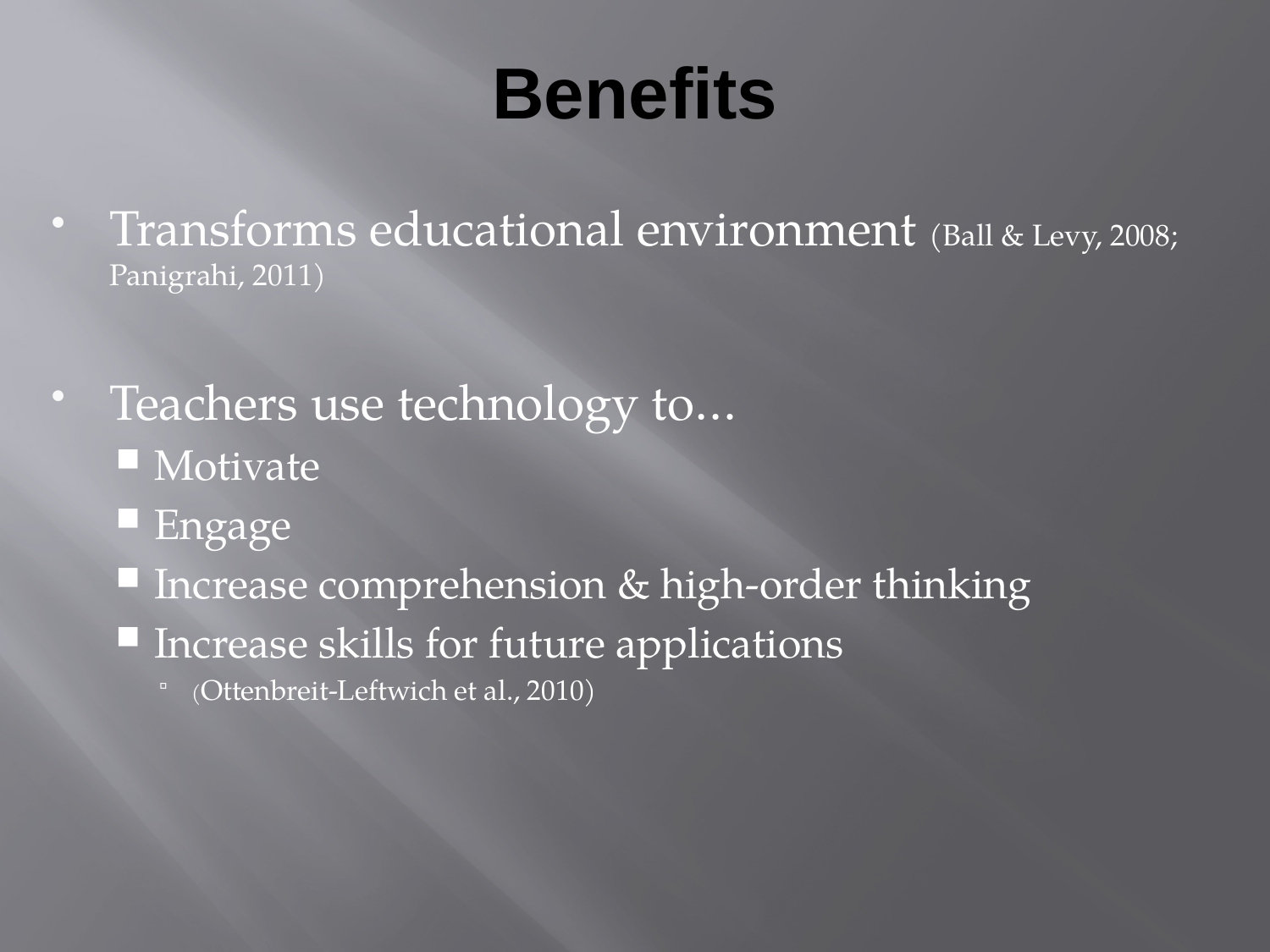

# Benefits
Transforms educational environment (Ball & Levy, 2008; Panigrahi, 2011)

Teachers use technology to…
Motivate
Engage
Increase comprehension & high-order thinking
Increase skills for future applications
(Ottenbreit-Leftwich et al., 2010)